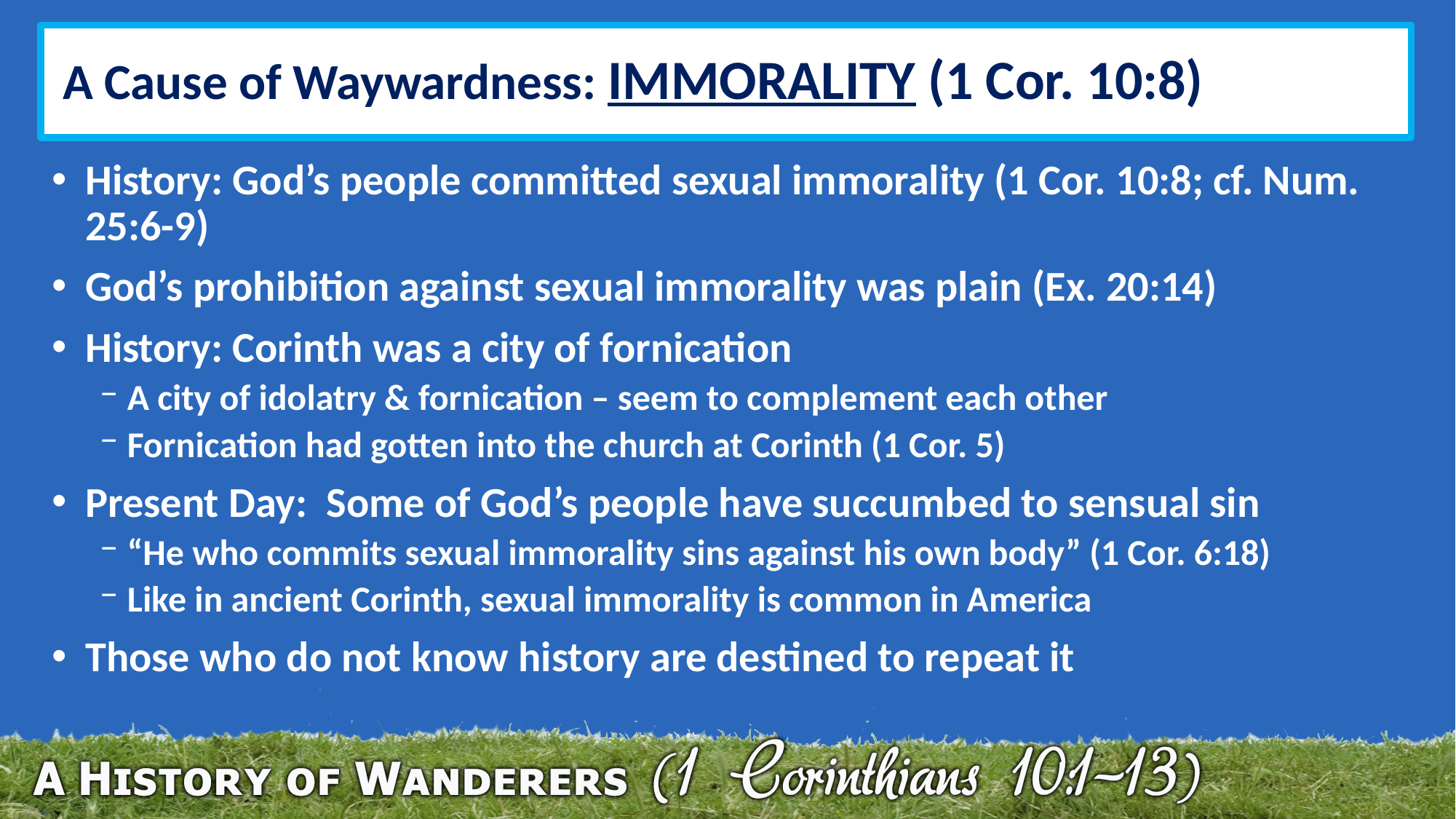

# A Cause of Waywardness: IMMORALITY (1 Cor. 10:8)
History: God’s people committed sexual immorality (1 Cor. 10:8; cf. Num. 25:6-9)
God’s prohibition against sexual immorality was plain (Ex. 20:14)
History: Corinth was a city of fornication
A city of idolatry & fornication – seem to complement each other
Fornication had gotten into the church at Corinth (1 Cor. 5)
Present Day:  Some of God’s people have succumbed to sensual sin
“He who commits sexual immorality sins against his own body” (1 Cor. 6:18)
Like in ancient Corinth, sexual immorality is common in America
Those who do not know history are destined to repeat it